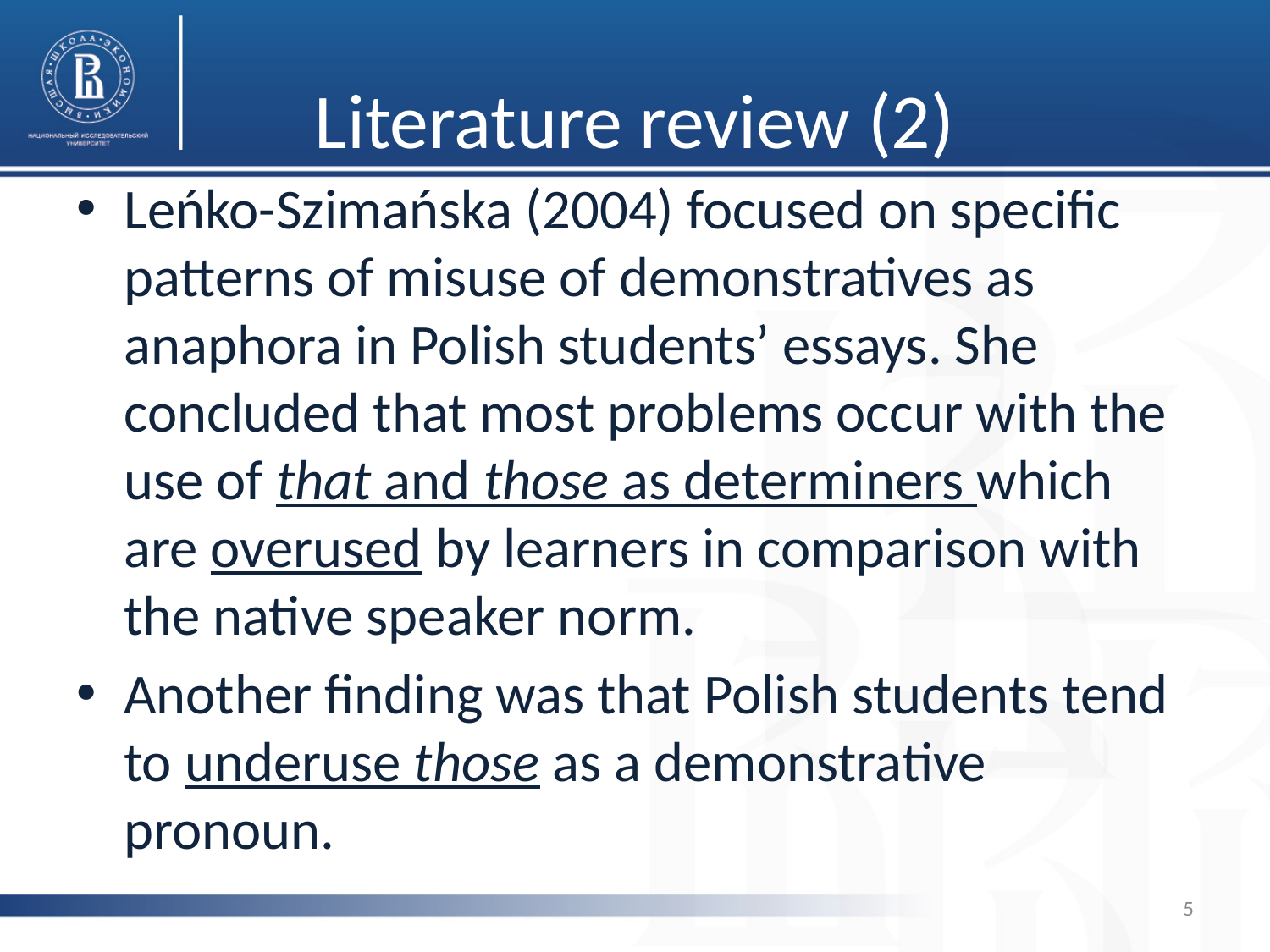

# Literature review (2)
Leńko-Szimańska (2004) focused on specific patterns of misuse of demonstratives as anaphora in Polish students’ essays. She concluded that most problems occur with the use of that and those as determiners which are overused by learners in comparison with the native speaker norm.
Another finding was that Polish students tend to underuse those as a demonstrative pronoun.
5